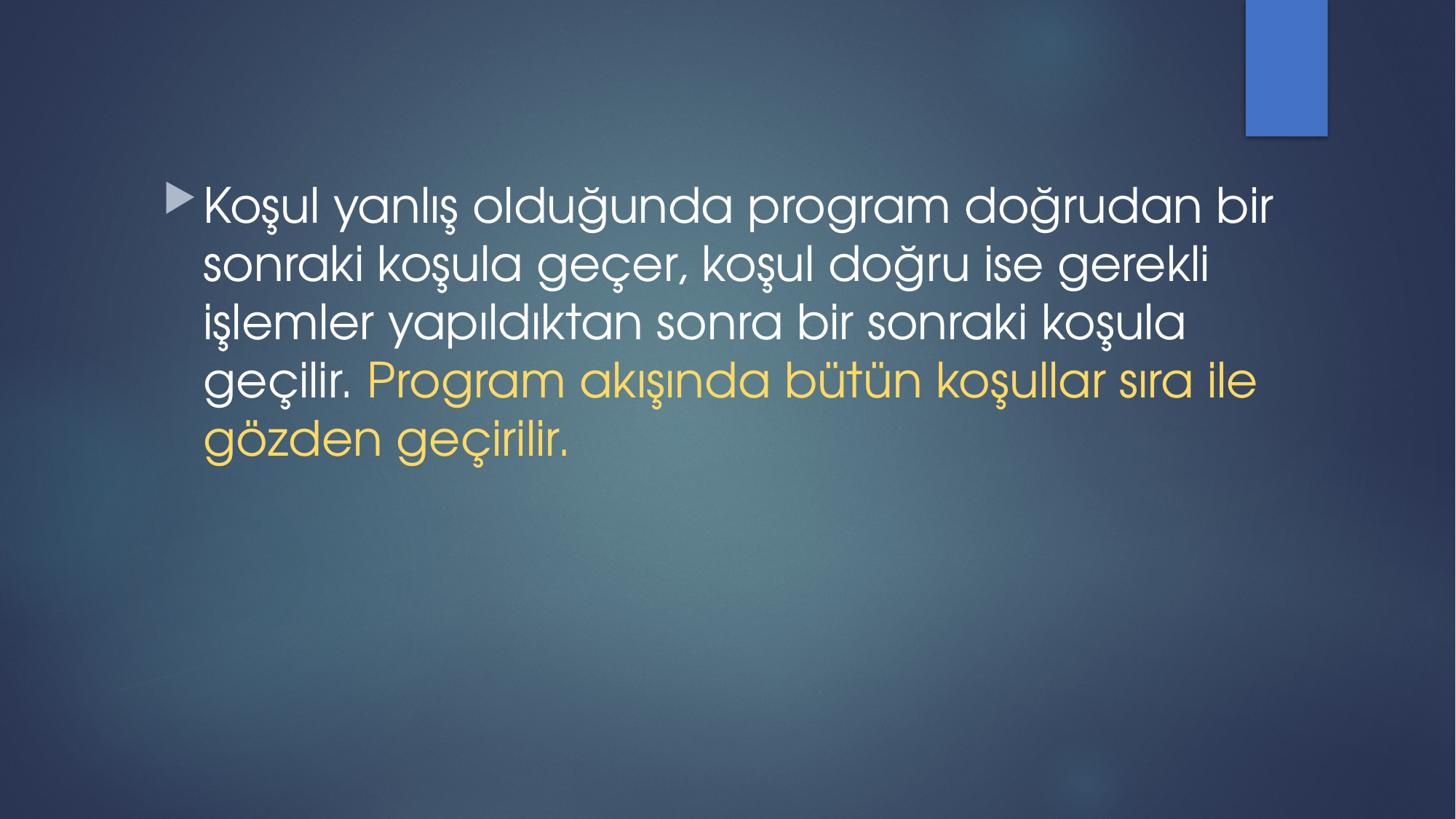

Koşul yanlış olduğunda program doğrudan bir sonraki koşula geçer, koşul doğru ise gerekli işlemler yapıldıktan sonra bir sonraki koşula geçilir. Program akışında bütün koşullar sıra ile gözden geçirilir.